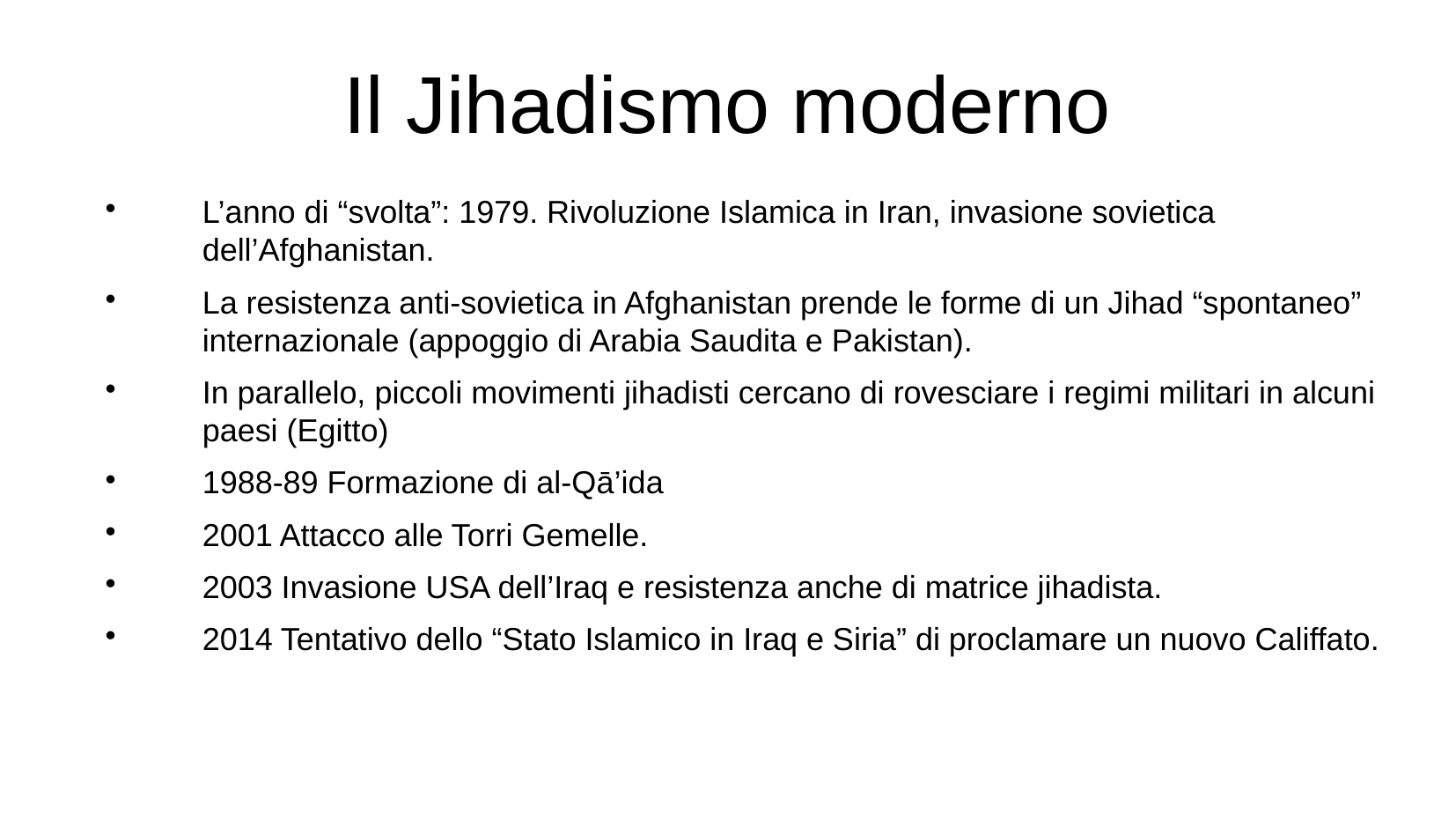

Il Jihadismo moderno
L’anno di “svolta”: 1979. Rivoluzione Islamica in Iran, invasione sovietica dell’Afghanistan.
La resistenza anti-sovietica in Afghanistan prende le forme di un Jihad “spontaneo” internazionale (appoggio di Arabia Saudita e Pakistan).
In parallelo, piccoli movimenti jihadisti cercano di rovesciare i regimi militari in alcuni paesi (Egitto)
1988-89 Formazione di al-Qā’ida
2001 Attacco alle Torri Gemelle.
2003 Invasione USA dell’Iraq e resistenza anche di matrice jihadista.
2014 Tentativo dello “Stato Islamico in Iraq e Siria” di proclamare un nuovo Califfato.